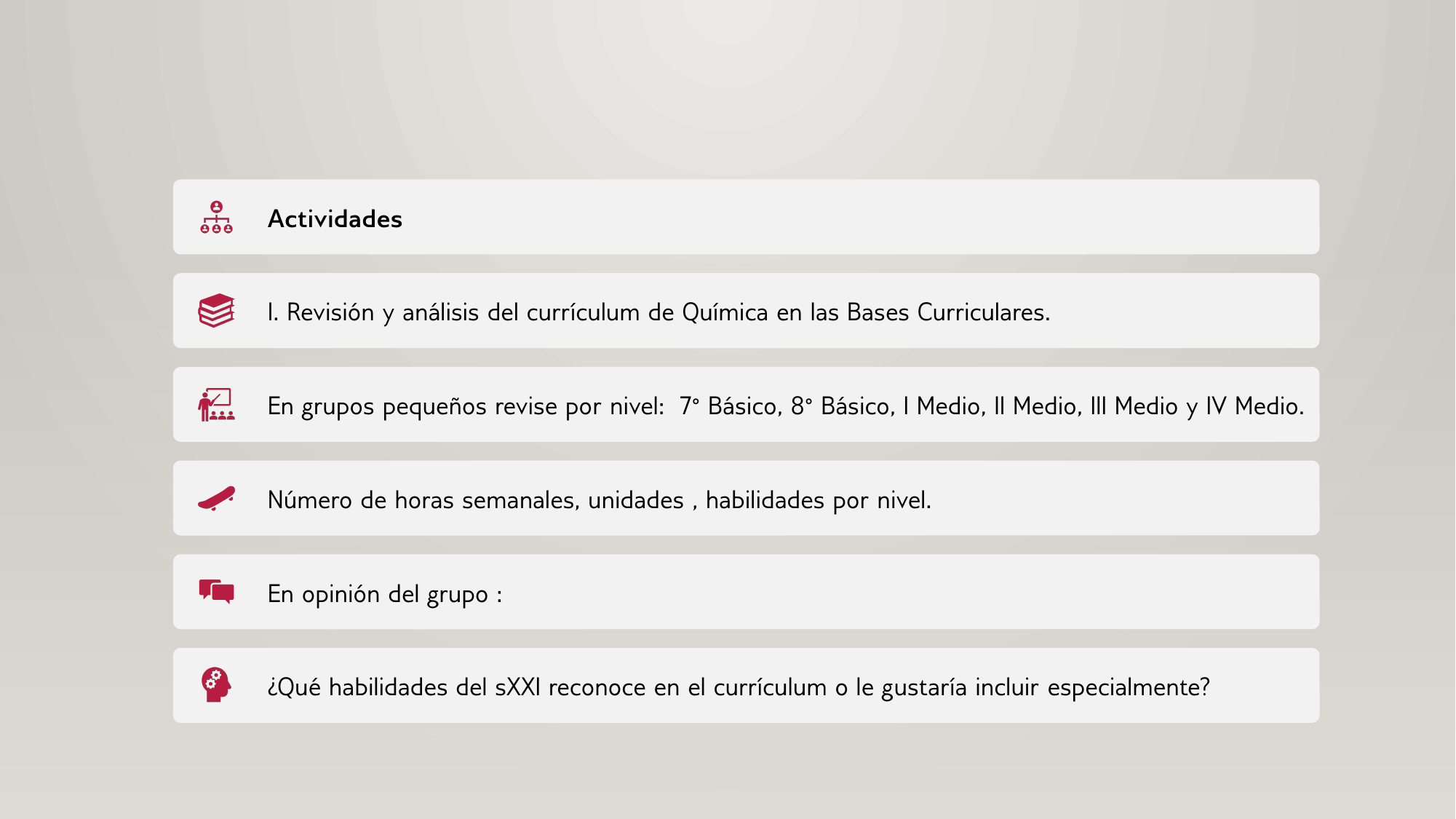

#
Actividades
I. Revisión y análisis del currículum de Química en las Bases Curriculares.
En grupos pequeños revise por nivel:  7° Básico, 8° Básico, I Medio, II Medio, III Medio y IV Medio.
Número de horas semanales, unidades , habilidades por nivel.
En opinión del grupo :
¿Qué habilidades del sXXI reconoce en el currículum o le gustaría incluir especialmente?